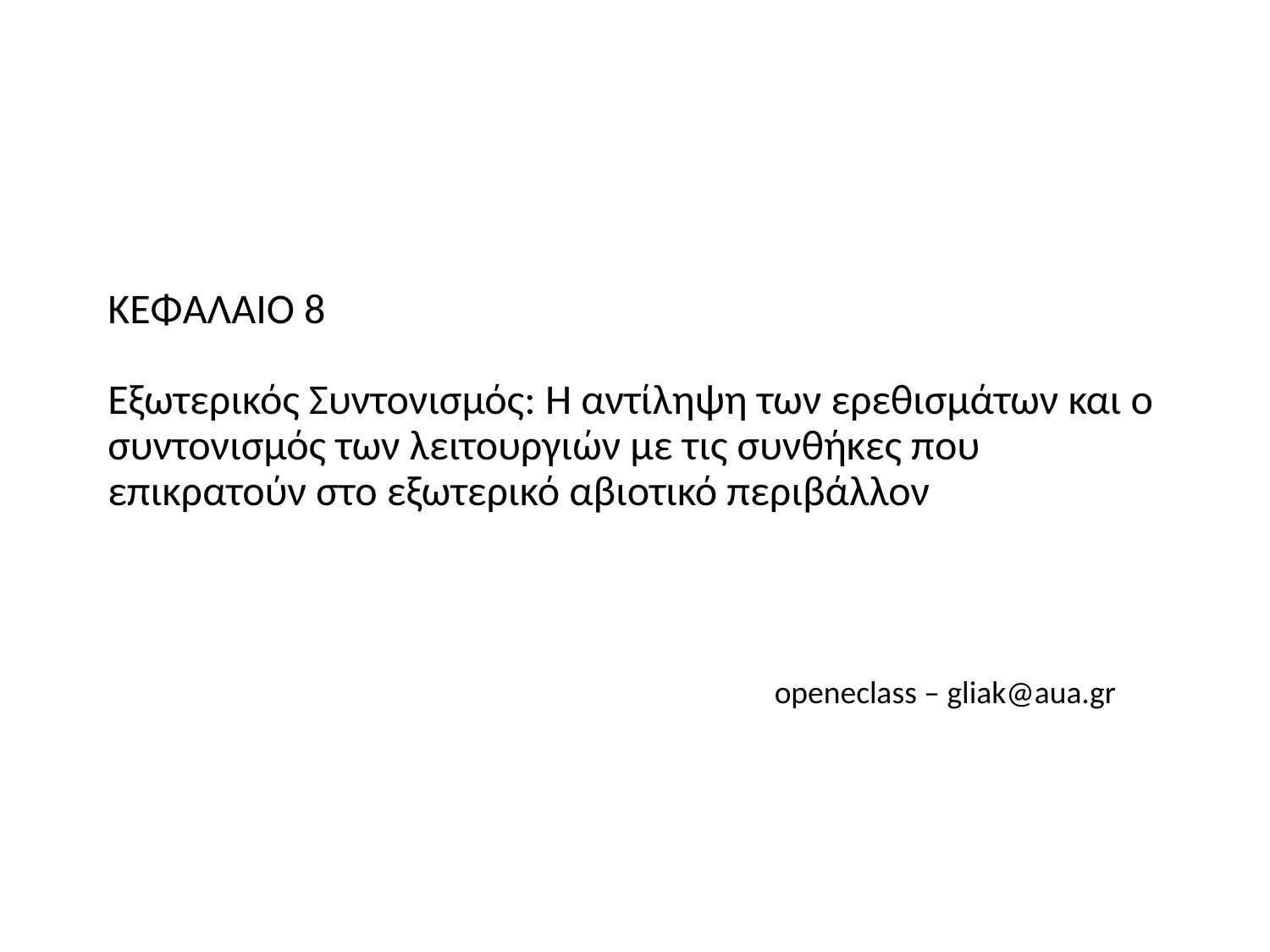

ΚΕΦΑΛΑΙΟ 8
Εξωτερικός Συντονισμός: Η αντίληψη των ερεθισμάτων και ο συντονισμός των λειτουργιών με τις συνθήκες που επικρατούν στο εξωτερικό αβιοτικό περιβάλλον
openeclass – gliak@aua.gr